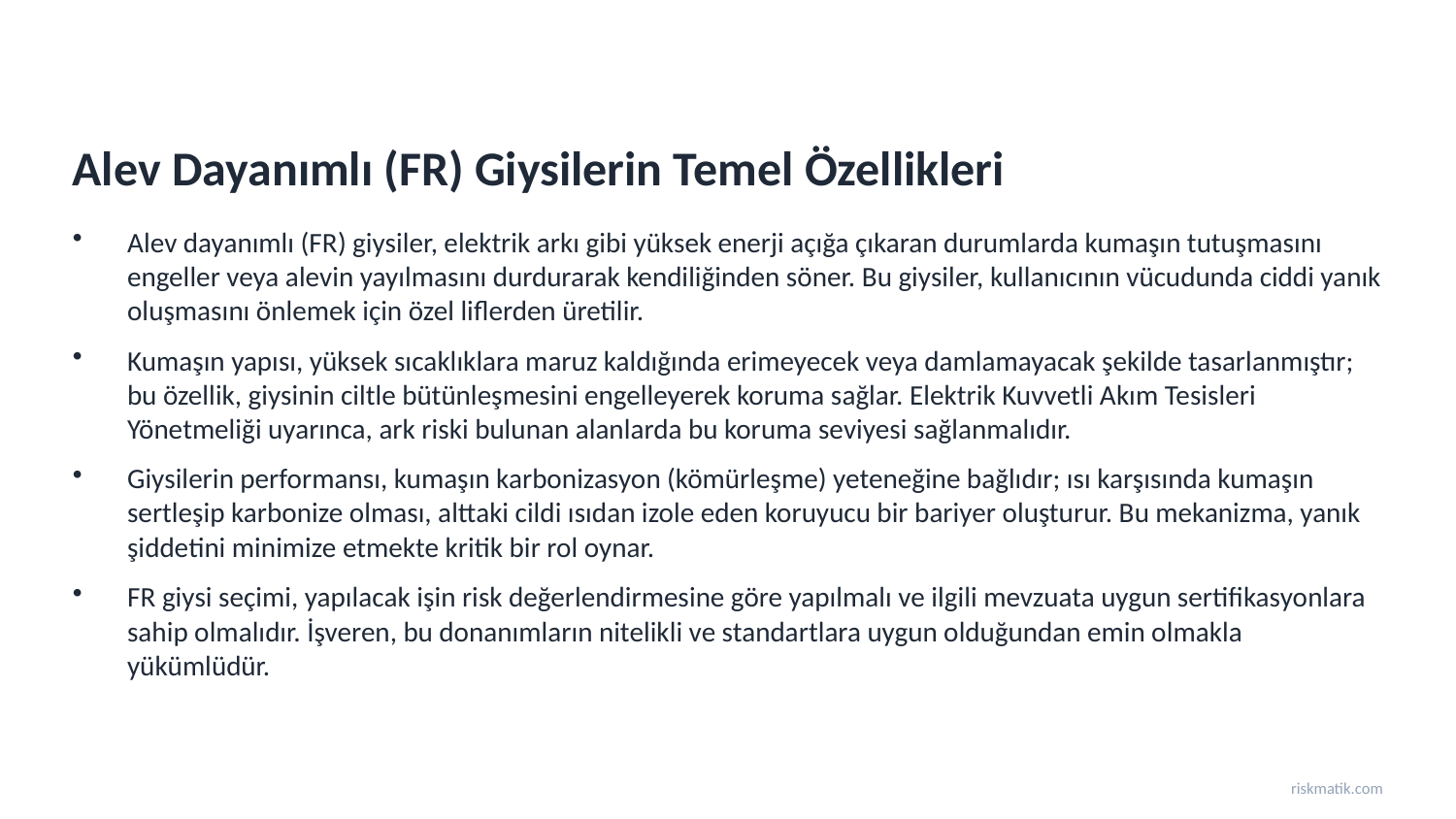

Alev Dayanımlı (FR) Giysilerin Temel Özellikleri
Alev dayanımlı (FR) giysiler, elektrik arkı gibi yüksek enerji açığa çıkaran durumlarda kumaşın tutuşmasını engeller veya alevin yayılmasını durdurarak kendiliğinden söner. Bu giysiler, kullanıcının vücudunda ciddi yanık oluşmasını önlemek için özel liflerden üretilir.
Kumaşın yapısı, yüksek sıcaklıklara maruz kaldığında erimeyecek veya damlamayacak şekilde tasarlanmıştır; bu özellik, giysinin ciltle bütünleşmesini engelleyerek koruma sağlar. Elektrik Kuvvetli Akım Tesisleri Yönetmeliği uyarınca, ark riski bulunan alanlarda bu koruma seviyesi sağlanmalıdır.
Giysilerin performansı, kumaşın karbonizasyon (kömürleşme) yeteneğine bağlıdır; ısı karşısında kumaşın sertleşip karbonize olması, alttaki cildi ısıdan izole eden koruyucu bir bariyer oluşturur. Bu mekanizma, yanık şiddetini minimize etmekte kritik bir rol oynar.
FR giysi seçimi, yapılacak işin risk değerlendirmesine göre yapılmalı ve ilgili mevzuata uygun sertifikasyonlara sahip olmalıdır. İşveren, bu donanımların nitelikli ve standartlara uygun olduğundan emin olmakla yükümlüdür.
riskmatik.com